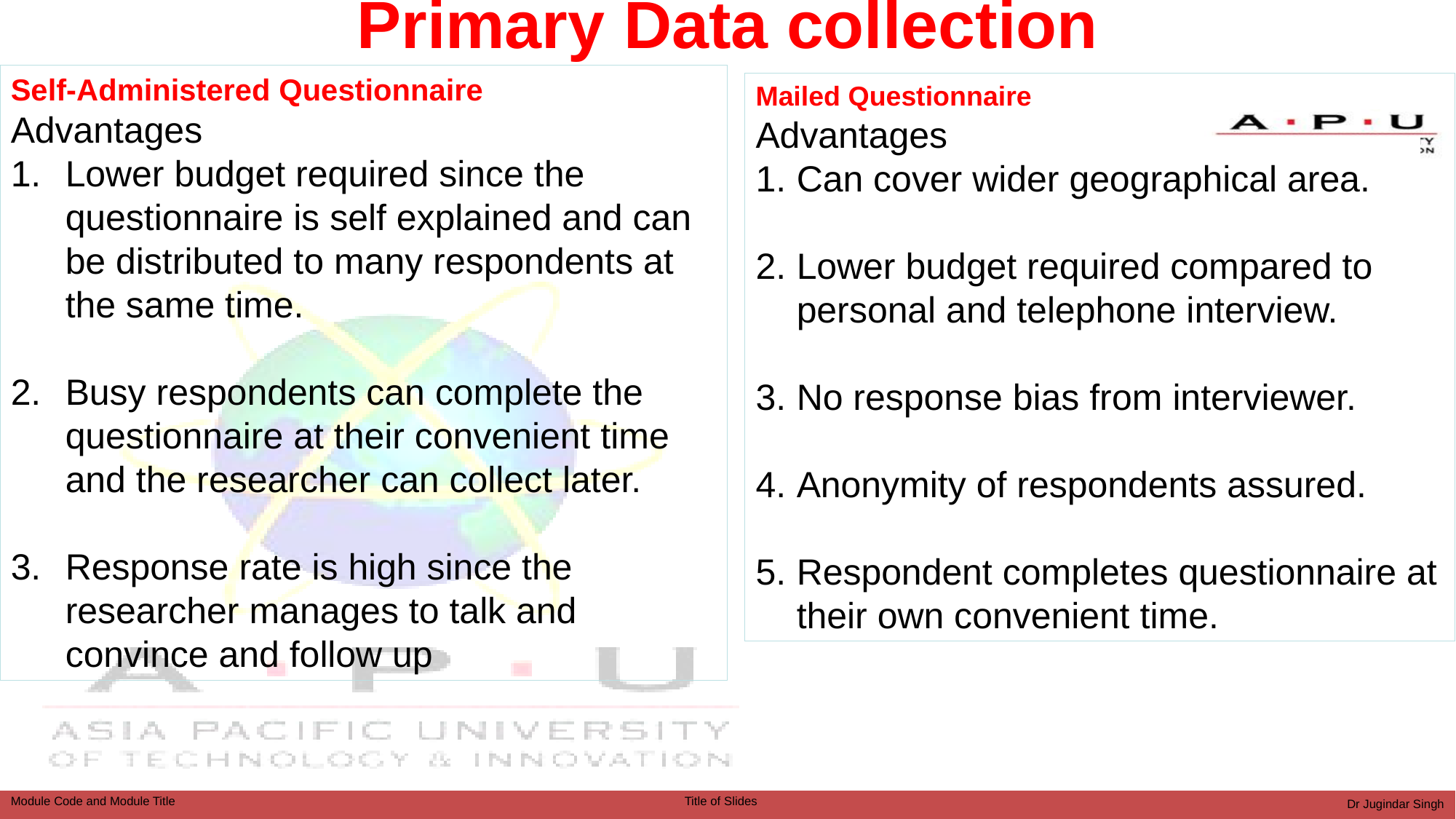

Primary Data collection

Self-Administered Questionnaire
Advantages
Lower budget required since the questionnaire is self explained and can be distributed to many respondents at the same time.

Busy respondents can complete the questionnaire at their convenient time and the researcher can collect later.

Response rate is high since the researcher manages to talk and convince and follow up
Mailed Questionnaire
Advantages
Can cover wider geographical area.

Lower budget required compared to personal and telephone interview.

No response bias from interviewer.

Anonymity of respondents assured.

Respondent completes questionnaire at their own convenient time.

Dr Jugindar Singh